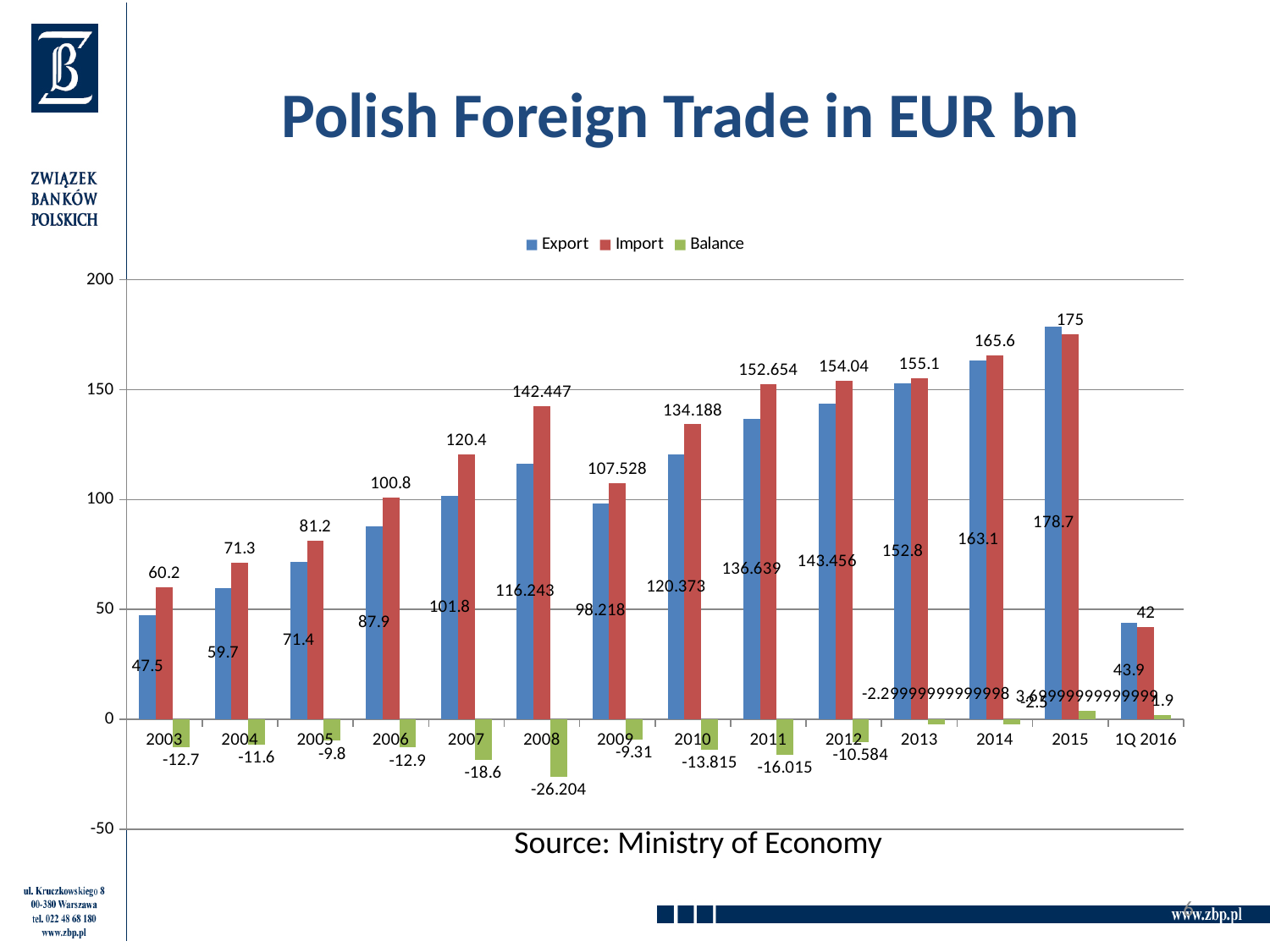

# Polish Foreign Trade in EUR bn

### Chart

| Category | Export | Import | Balance |
|---|---|---|---|
| 2003 | 47.5 | 60.2 | -12.700000000000003 |
| 2004 | 59.7 | 71.3 | -11.599999999999994 |
| 2005 | 71.4 | 81.2 | -9.799999999999997 |
| 2006 | 87.9 | 100.8 | -12.899999999999991 |
| 2007 | 101.8 | 120.4 | -18.60000000000001 |
| 2008 | 116.243 | 142.447 | -26.204000000000008 |
| 2009  | 98.218 | 107.528 | -9.310000000000002 |
| 2010 | 120.373 | 134.188 | -13.814999999999984 |
| 2011 | 136.639 | 152.654 | -16.014999999999986 |
| 2012 | 143.456 | 154.04 | -10.584000000000003 |
| 2013 | 152.8 | 155.1 | -2.299999999999983 |
| 2014 | 163.1 | 165.6 | -2.5 |
| 2015 | 178.7 | 175.0 | 3.6999999999999886 |
| 1Q 2016 | 43.9 | 42.0 | 1.8999999999999986 |
Source: Ministry of Economy
6